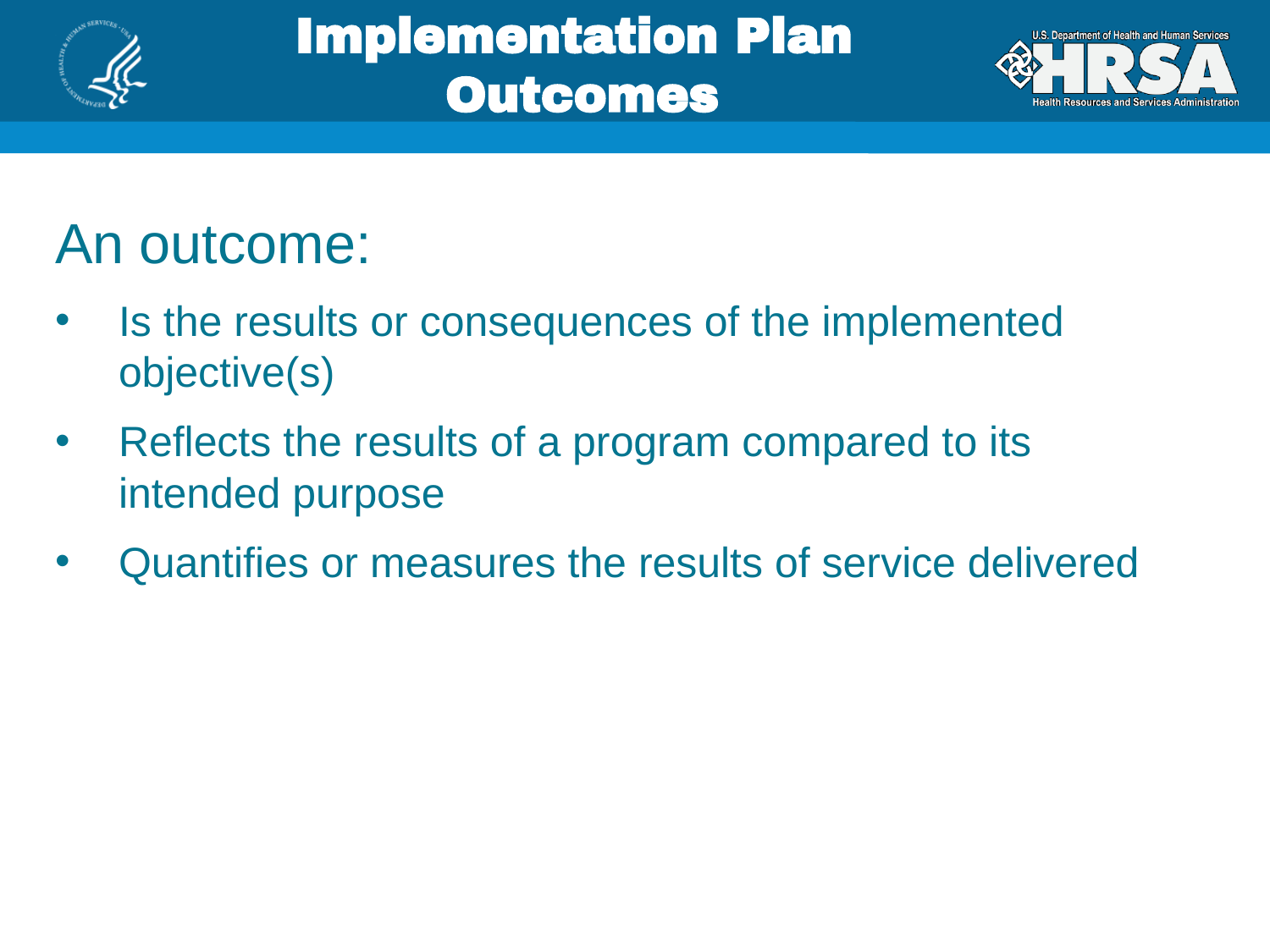

# Implementation Plan Outcomes
An outcome:
Is the results or consequences of the implemented objective(s)
Reflects the results of a program compared to its intended purpose
Quantifies or measures the results of service delivered